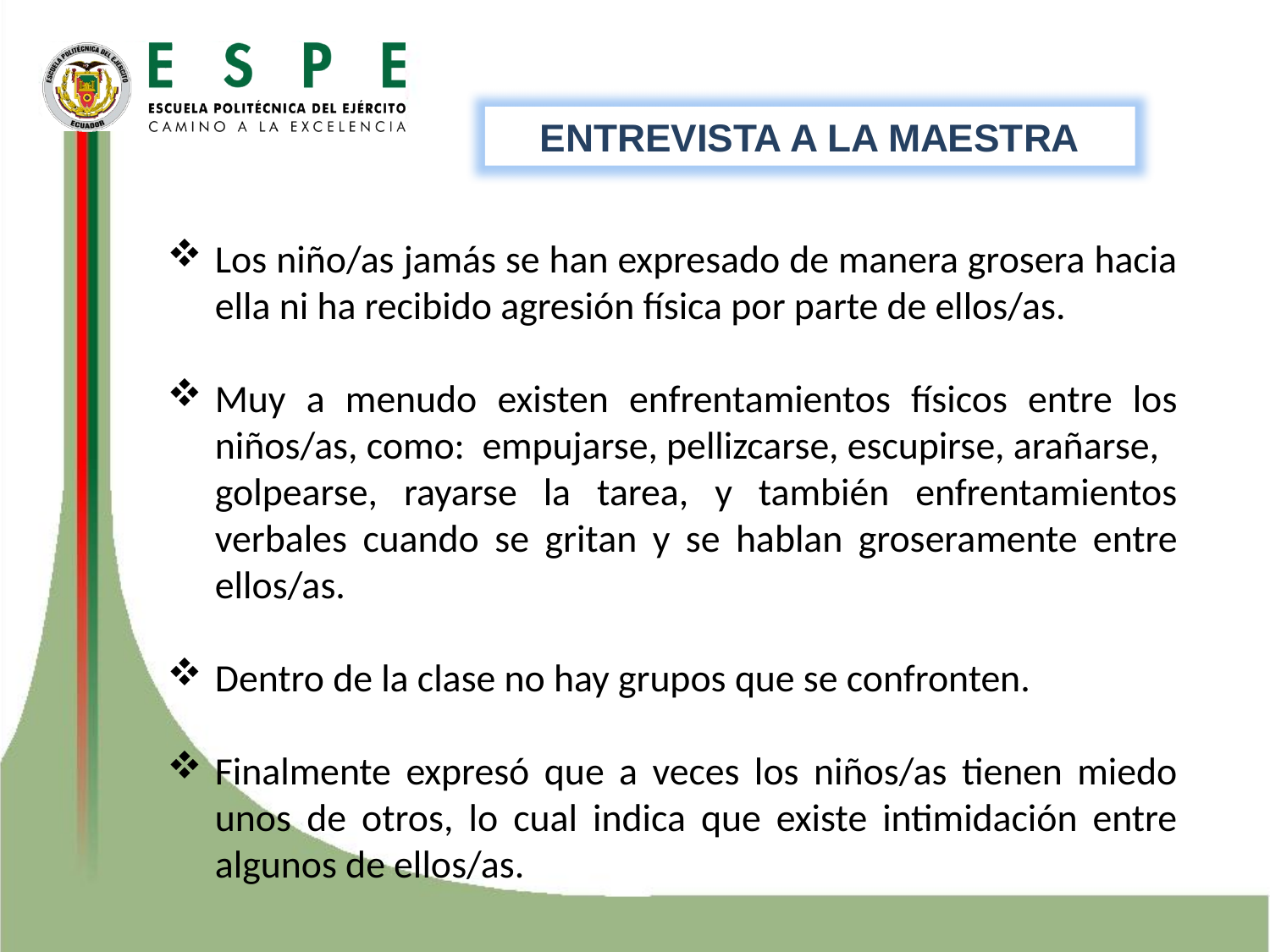

ENTREVISTA A LA MAESTRA
Los niño/as jamás se han expresado de manera grosera hacia ella ni ha recibido agresión física por parte de ellos/as.

Muy a menudo existen enfrentamientos físicos entre los niños/as, como:  empujarse, pellizcarse, escupirse, arañarse,
	golpearse, rayarse la tarea, y también enfrentamientos verbales cuando se gritan y se hablan groseramente entre ellos/as.

Dentro de la clase no hay grupos que se confronten.

Finalmente expresó que a veces los niños/as tienen miedo unos de otros, lo cual indica que existe intimidación entre algunos de ellos/as.